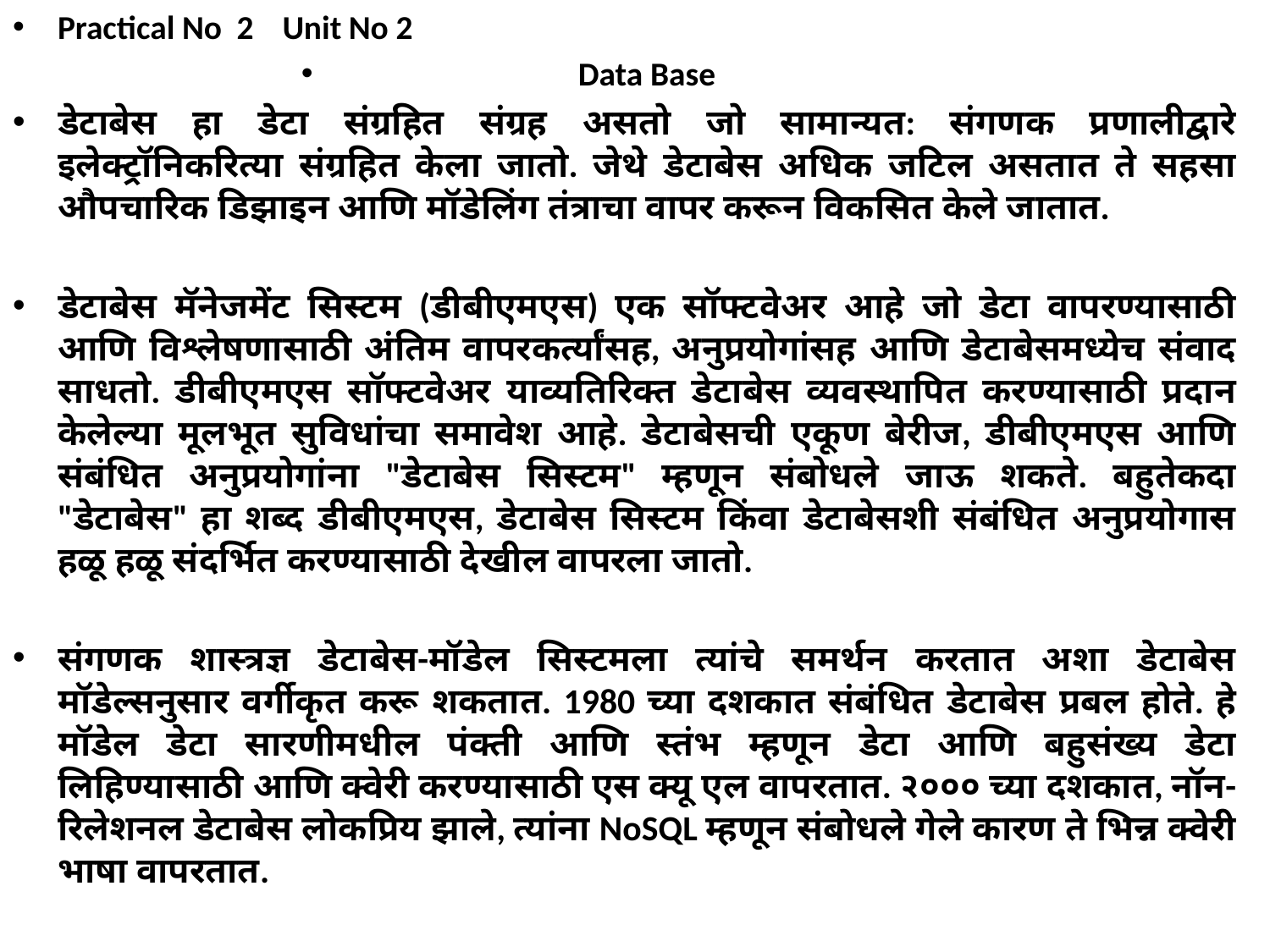

Practical No  2 						Unit No 2
Data Base
डेटाबेस हा डेटा संग्रहित संग्रह असतो जो सामान्यत: संगणक प्रणालीद्वारे इलेक्ट्रॉनिकरित्या संग्रहित केला जातो. जेथे डेटाबेस अधिक जटिल असतात ते सहसा औपचारिक डिझाइन आणि मॉडेलिंग तंत्राचा वापर करून विकसित केले जातात.

डेटाबेस मॅनेजमेंट सिस्टम (डीबीएमएस) एक सॉफ्टवेअर आहे जो डेटा वापरण्यासाठी आणि विश्लेषणासाठी अंतिम वापरकर्त्यांसह, अनुप्रयोगांसह आणि डेटाबेसमध्येच संवाद साधतो. डीबीएमएस सॉफ्टवेअर याव्यतिरिक्त डेटाबेस व्यवस्थापित करण्यासाठी प्रदान केलेल्या मूलभूत सुविधांचा समावेश आहे. डेटाबेसची एकूण बेरीज, डीबीएमएस आणि संबंधित अनुप्रयोगांना "डेटाबेस सिस्टम" म्हणून संबोधले जाऊ शकते. बहुतेकदा "डेटाबेस" हा शब्द डीबीएमएस, डेटाबेस सिस्टम किंवा डेटाबेसशी संबंधित अनुप्रयोगास हळू हळू संदर्भित करण्यासाठी देखील वापरला जातो.

संगणक शास्त्रज्ञ डेटाबेस-मॉडेल सिस्टमला त्यांचे समर्थन करतात अशा डेटाबेस मॉडेल्सनुसार वर्गीकृत करू शकतात. 1980 च्या दशकात संबंधित डेटाबेस प्रबल होते. हे मॉडेल डेटा सारणीमधील पंक्ती आणि स्तंभ म्हणून डेटा आणि बहुसंख्य डेटा लिहिण्यासाठी आणि क्वेरी करण्यासाठी एस क्यू एल वापरतात. २००० च्या दशकात, नॉन-रिलेशनल डेटाबेस लोकप्रिय झाले, त्यांना NoSQL म्हणून संबोधले गेले कारण ते भिन्न क्वेरी भाषा वापरतात.